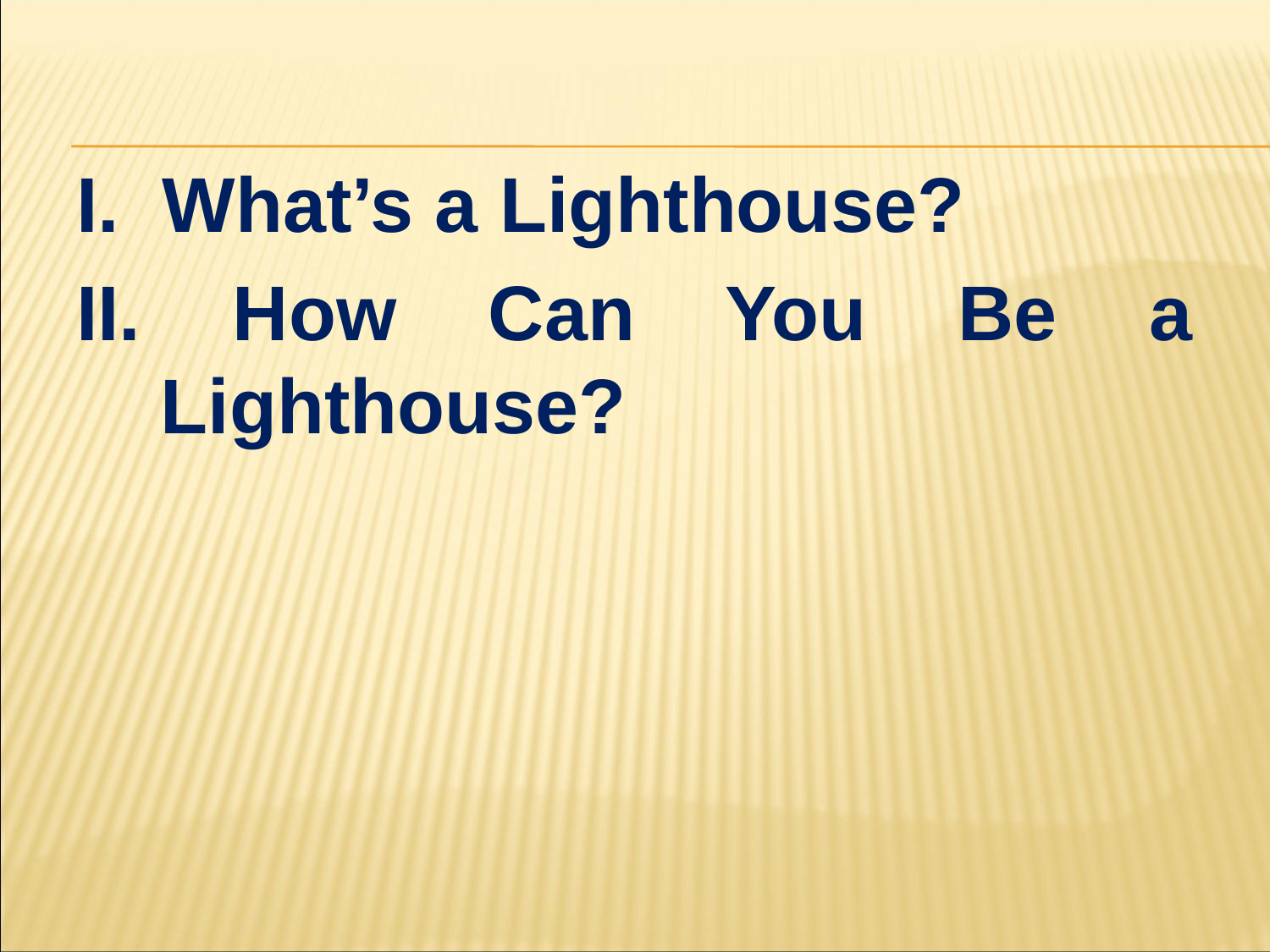

#
I.  What’s a Lighthouse?
II. How Can You Be a Lighthouse?